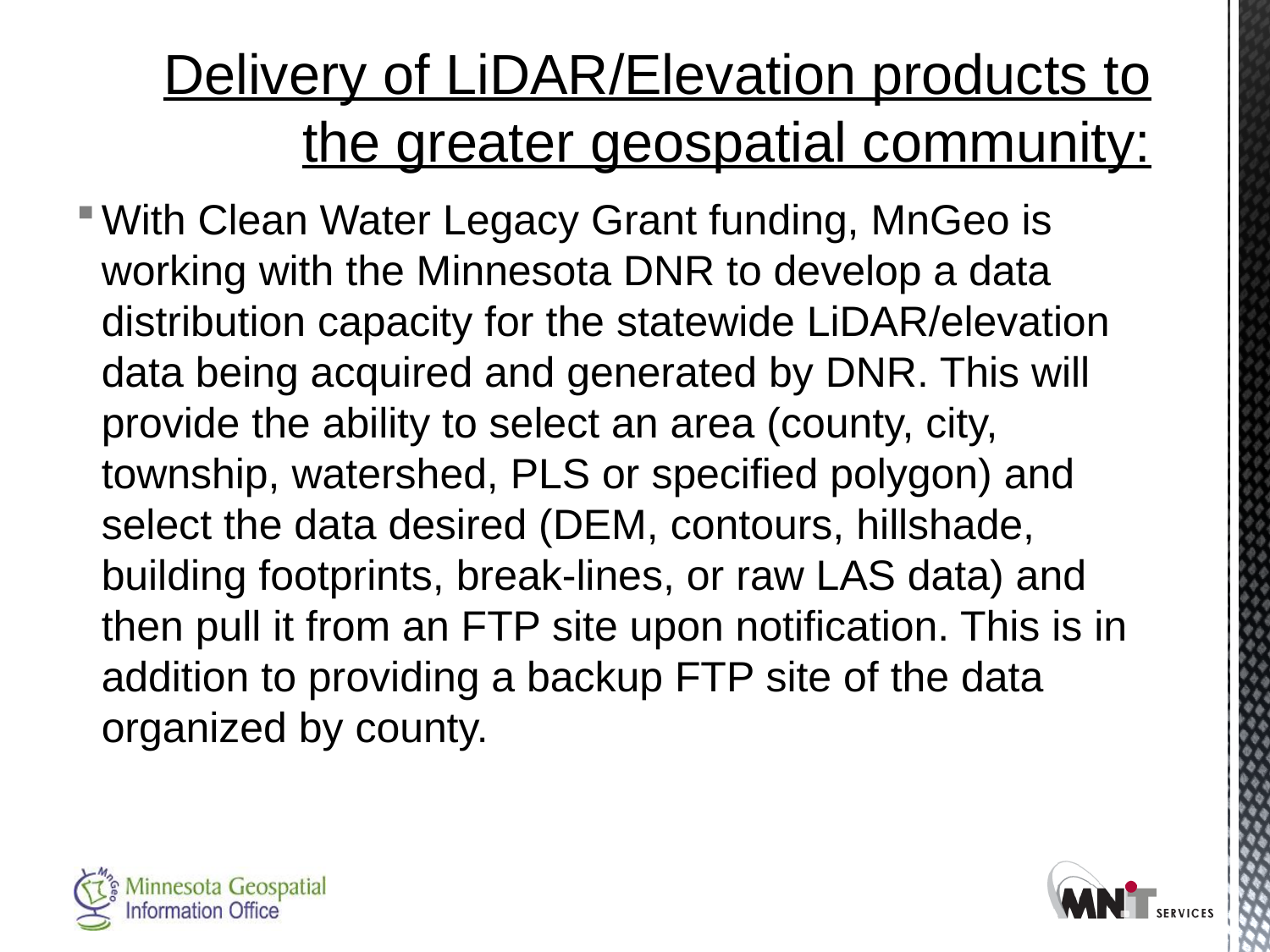

# Delivery of LiDAR/Elevation products to the greater geospatial community:
With Clean Water Legacy Grant funding, MnGeo is working with the Minnesota DNR to develop a data distribution capacity for the statewide LiDAR/elevation data being acquired and generated by DNR. This will provide the ability to select an area (county, city, township, watershed, PLS or specified polygon) and select the data desired (DEM, contours, hillshade, building footprints, break-lines, or raw LAS data) and then pull it from an FTP site upon notification. This is in addition to providing a backup FTP site of the data organized by county.